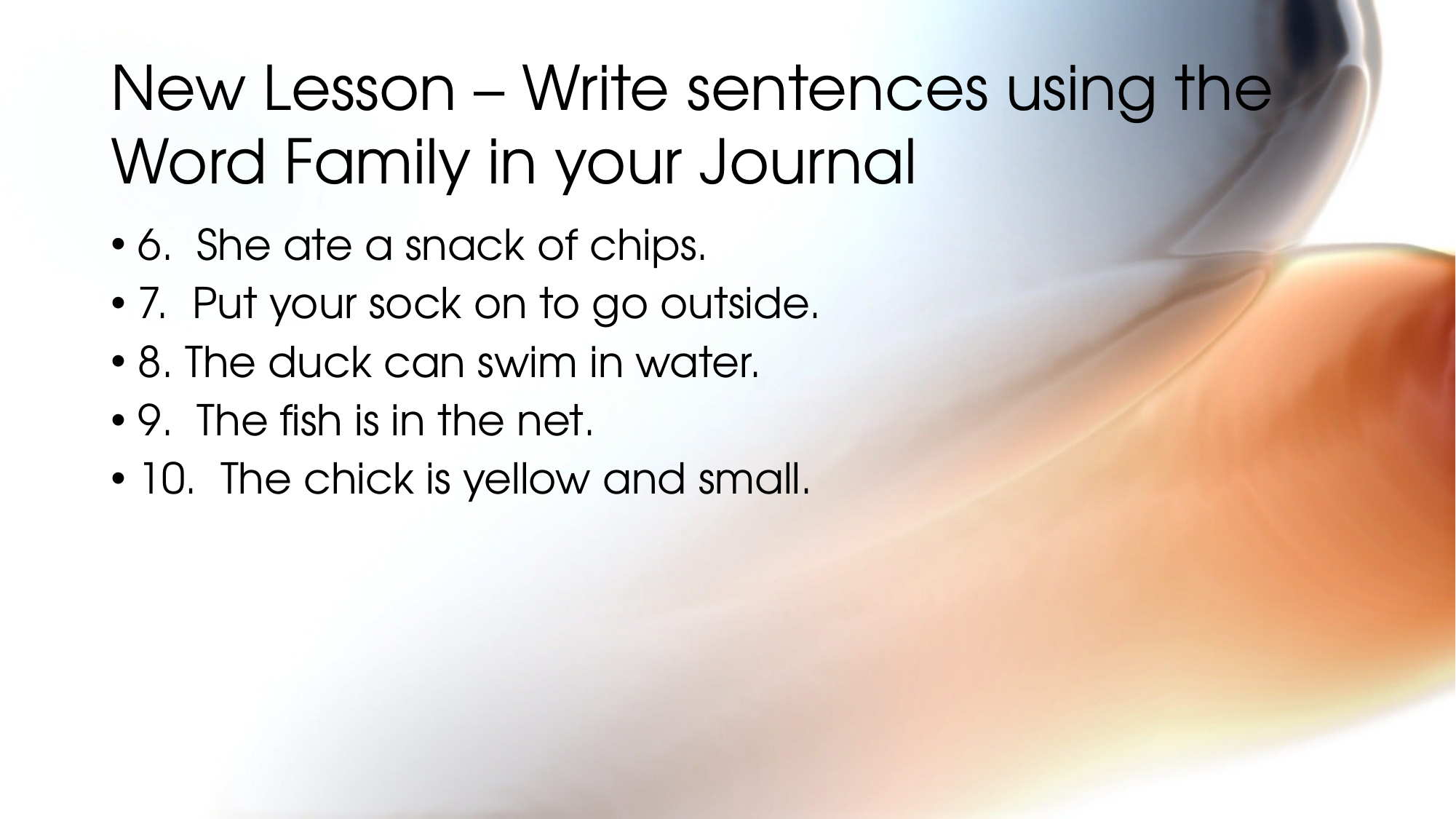

# New Lesson – Write sentences using the Word Family in your Journal
6.  She ate a snack of chips.
7.  Put your sock on to go outside.
8. The duck can swim in water.
9.  The fish is in the net.
10.  The chick is yellow and small.